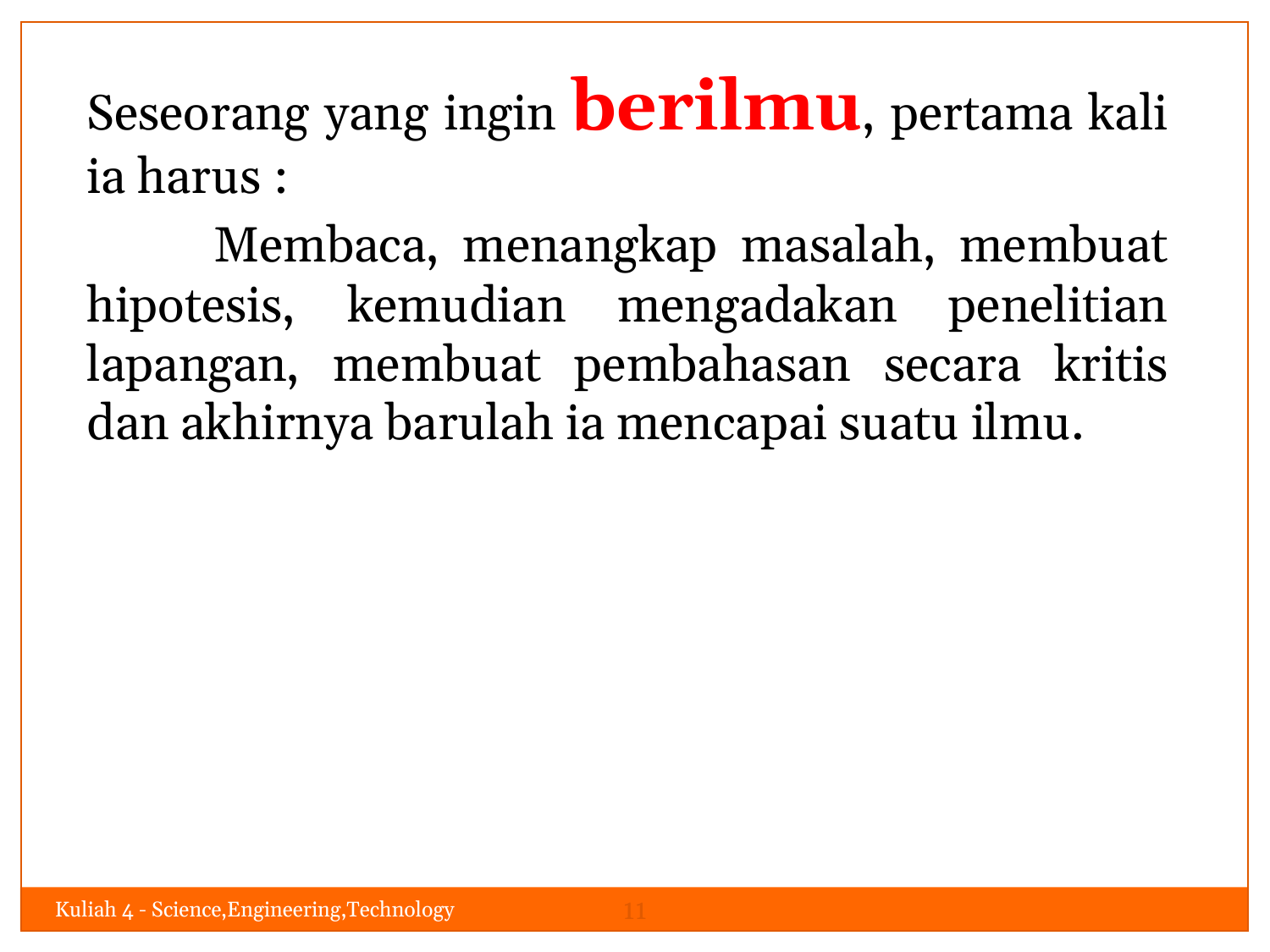

Seseorang yang ingin berilmu, pertama kali ia harus :
	Membaca, menangkap masalah, membuat hipotesis, kemudian mengadakan penelitian lapangan, membuat pembahasan secara kritis dan akhirnya barulah ia mencapai suatu ilmu.

11
Kuliah 4 - Science,Engineering,Technology